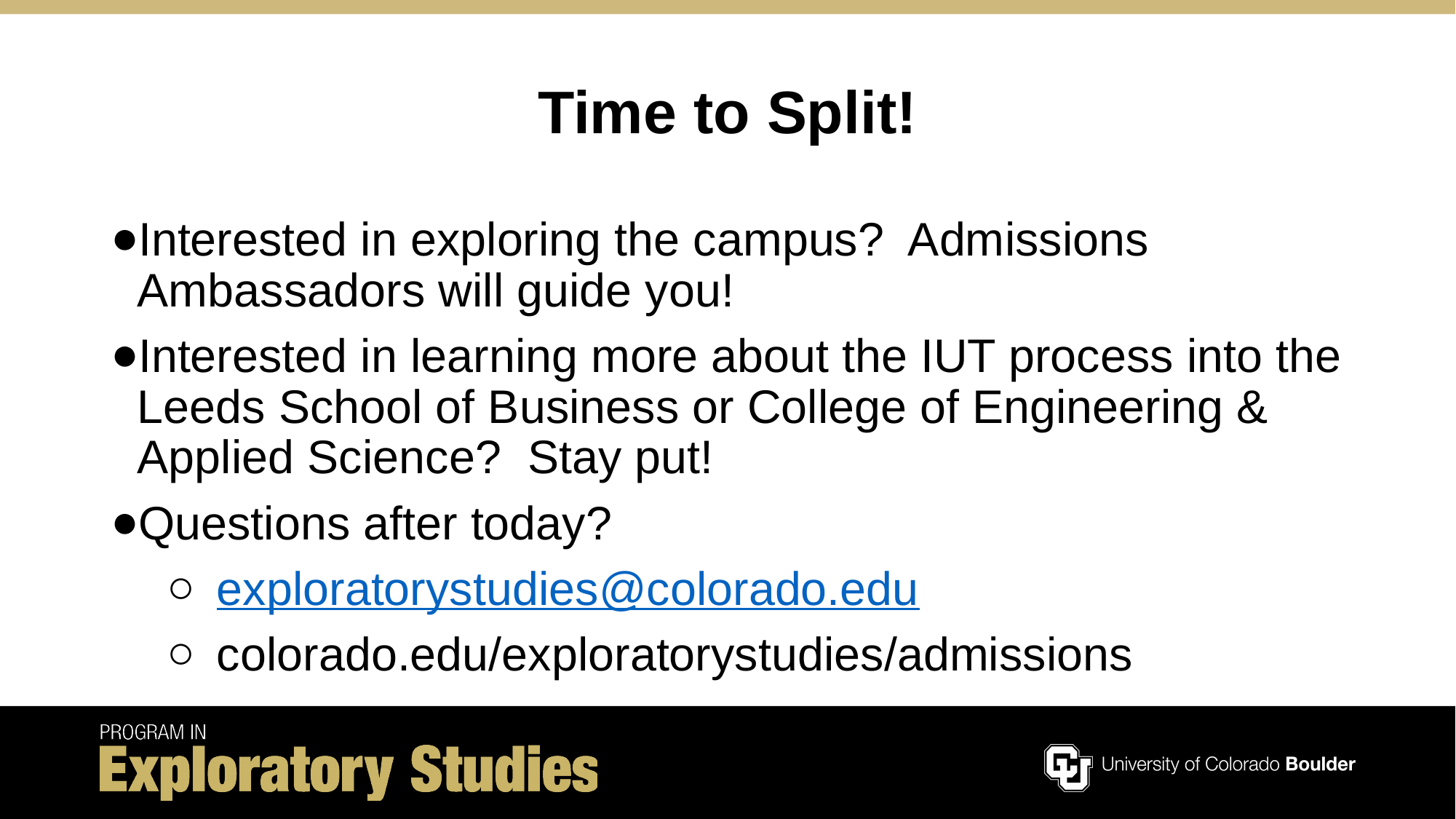

# Time to Split!
Interested in exploring the campus?  Admissions Ambassadors will guide you!
Interested in learning more about the IUT process into the Leeds School of Business or College of Engineering & Applied Science?  Stay put!
Questions after today?
exploratorystudies@colorado.edu
colorado.edu/exploratorystudies/admissions